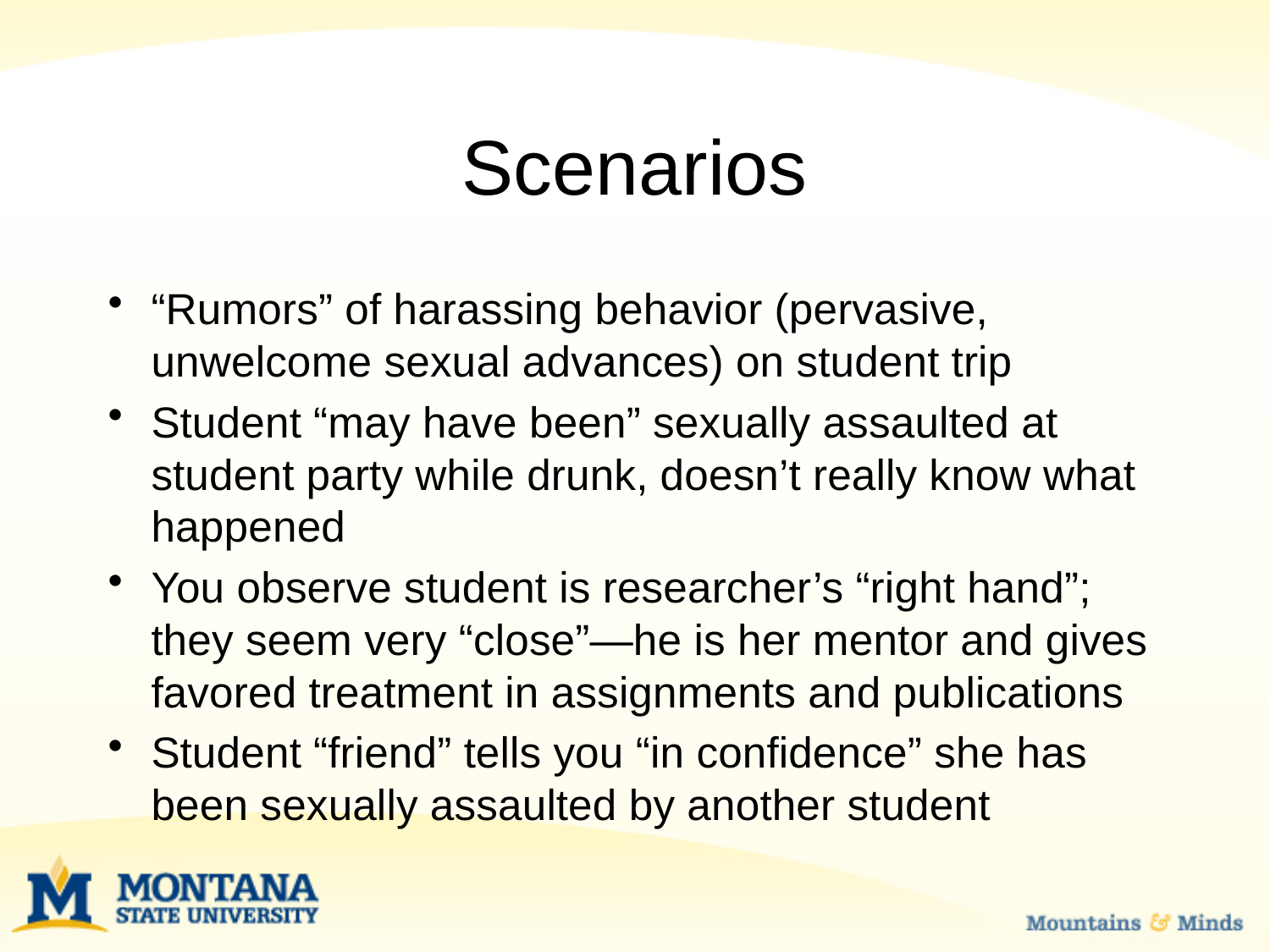

# Scenarios
“Rumors” of harassing behavior (pervasive, unwelcome sexual advances) on student trip
Student “may have been” sexually assaulted at student party while drunk, doesn’t really know what happened
You observe student is researcher’s “right hand”; they seem very “close”—he is her mentor and gives favored treatment in assignments and publications
Student “friend” tells you “in confidence” she has been sexually assaulted by another student